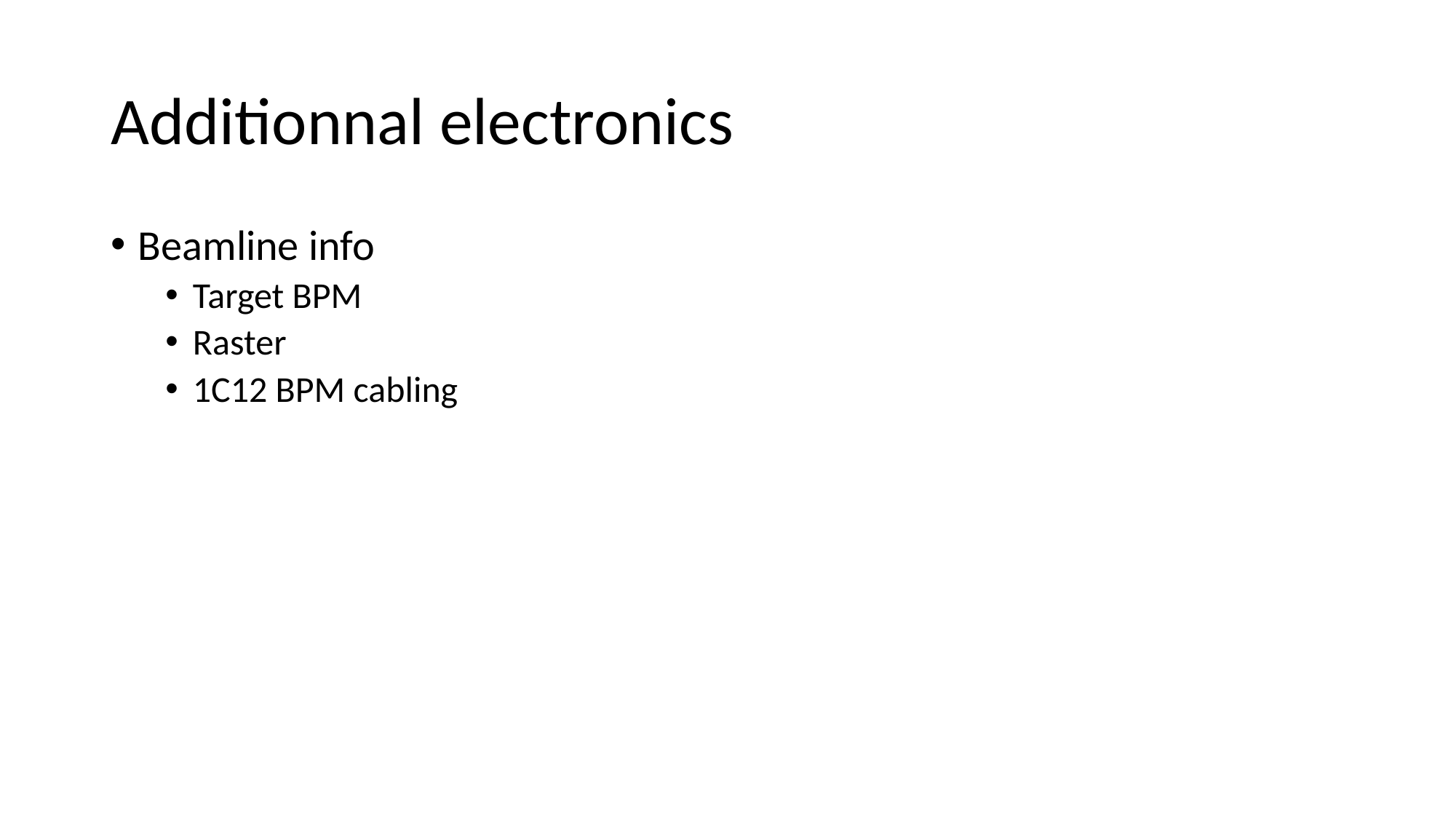

# Additionnal electronics
Beamline info
Target BPM
Raster
1C12 BPM cabling